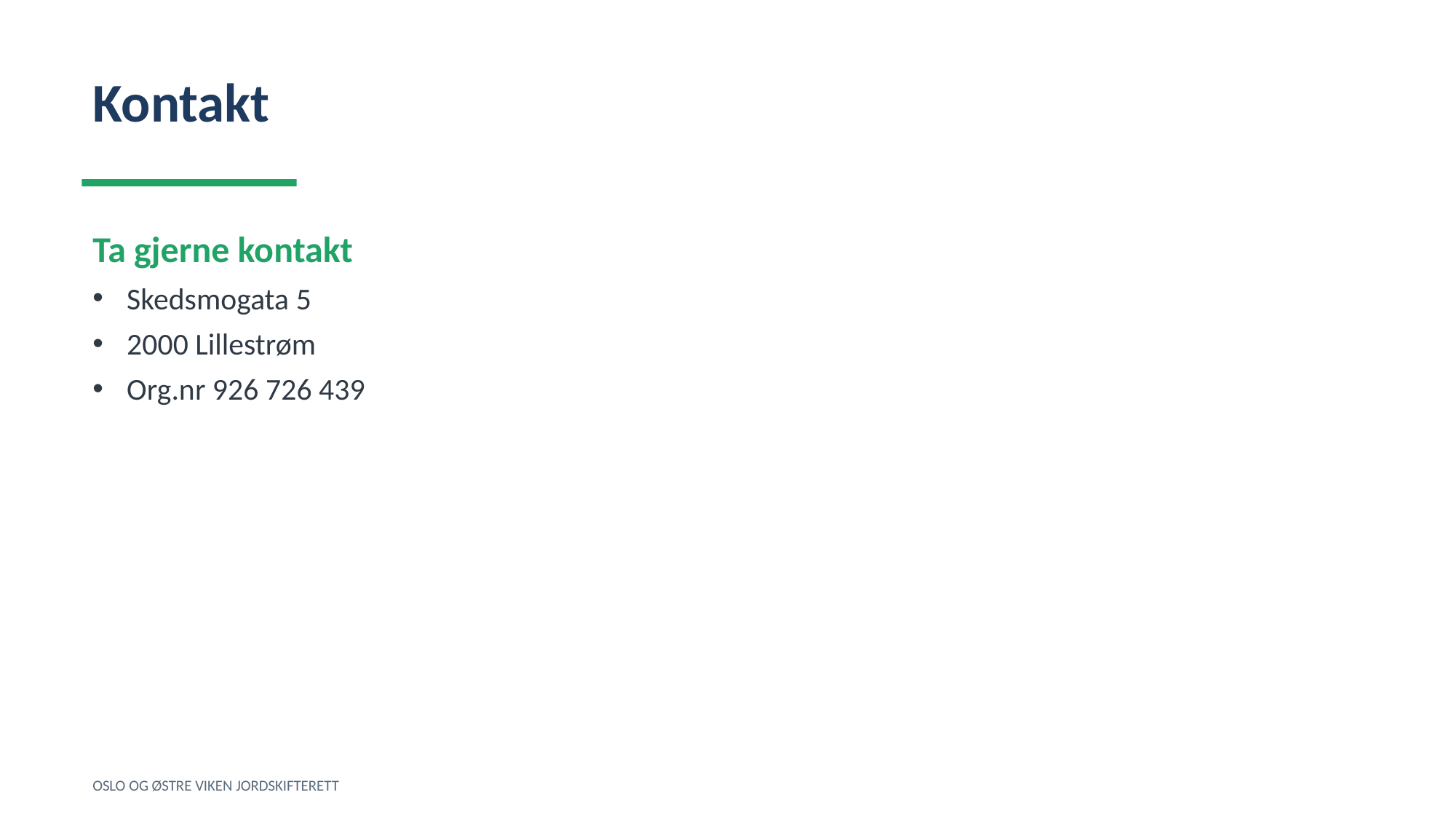

Kontakt

Ta gjerne kontakt
Skedsmogata 5
2000 Lillestrøm
Org.nr 926 726 439
OSLO OG ØSTRE VIKEN JORDSKIFTERETT